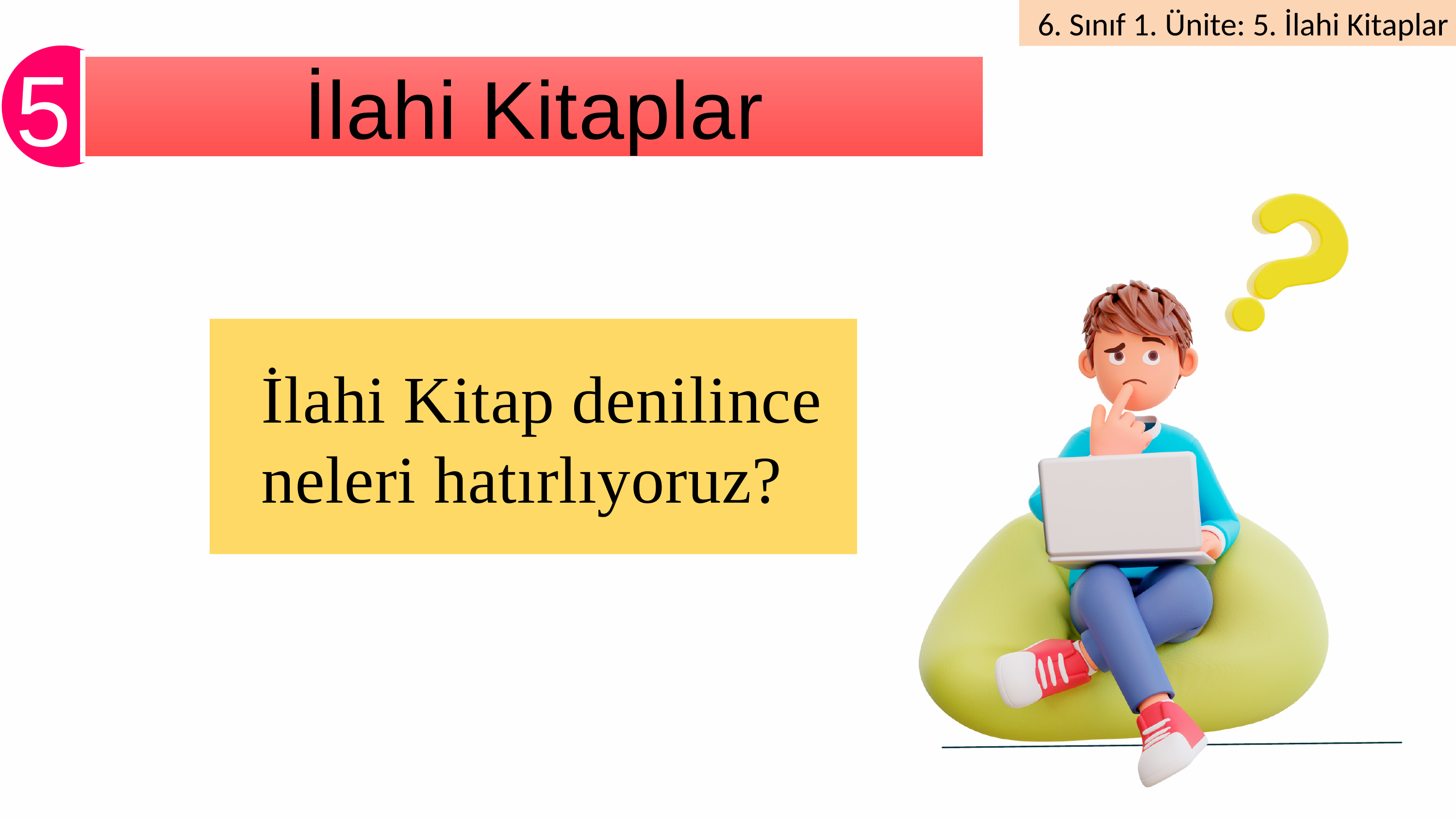

5

İlahi Kitaplar

İlahi Kitap denilince neleri hatırlıyoruz?